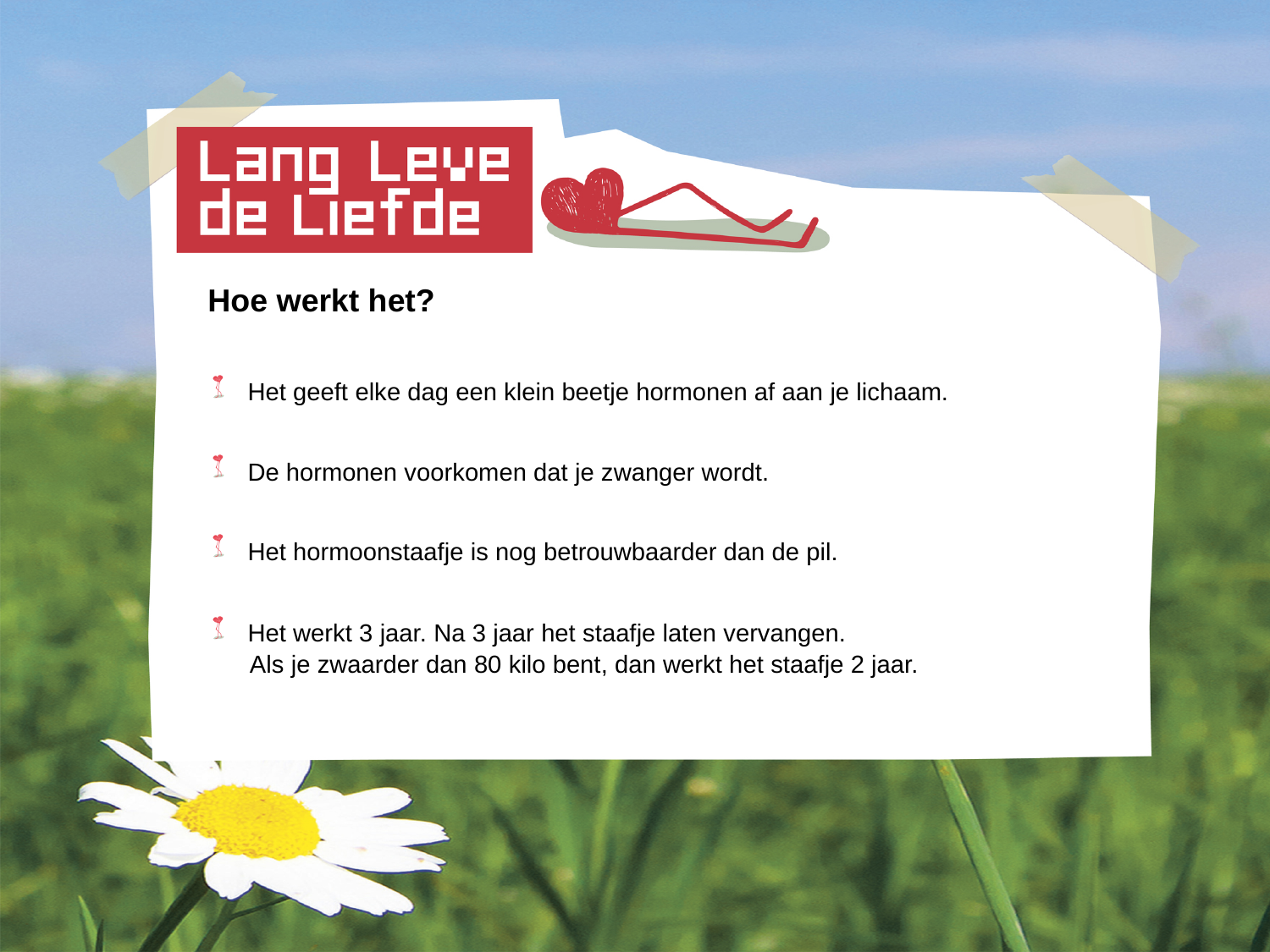

Hoe werkt het?

  Het geeft elke dag een klein beetje hormonen af aan je lichaam.

  De hormonen voorkomen dat je zwanger wordt.

  Het hormoonstaafje is nog betrouwbaarder dan de pil.

  Het werkt 3 jaar. Na 3 jaar het staafje laten vervangen.
      Als je zwaarder dan 80 kilo bent, dan werkt het staafje 2 jaar.